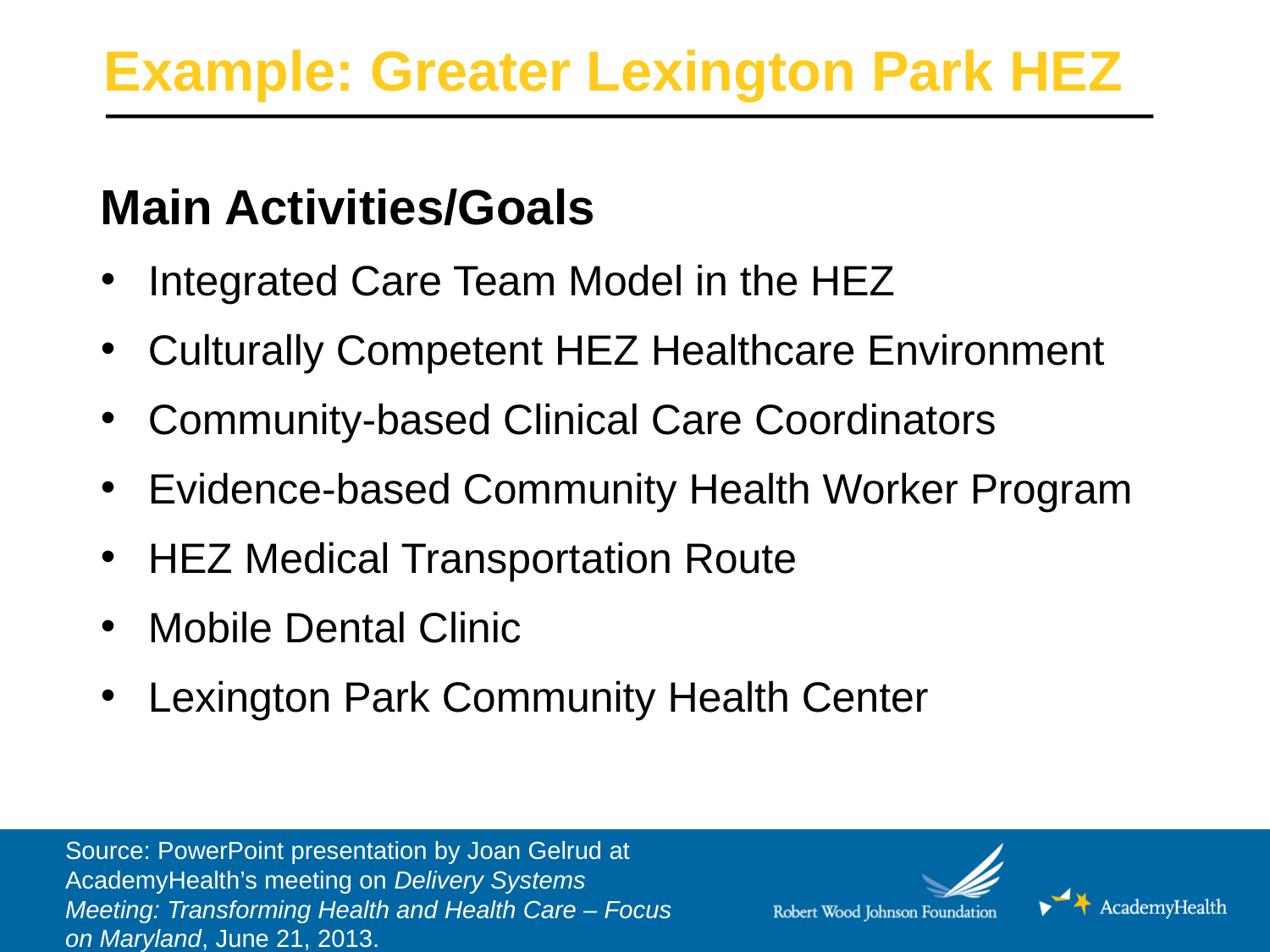

# Example: Greater Lexington Park HEZ

Main Activities/Goals
Integrated Care Team Model in the HEZ
Culturally Competent HEZ Healthcare Environment
Community-based Clinical Care Coordinators
Evidence-based Community Health Worker Program
HEZ Medical Transportation Route
Mobile Dental Clinic
Lexington Park Community Health Center

Source: PowerPoint presentation by Joan Gelrud at AcademyHealth’s meeting on Delivery Systems Meeting: Transforming Health and Health Care – Focus on Maryland, June 21, 2013.